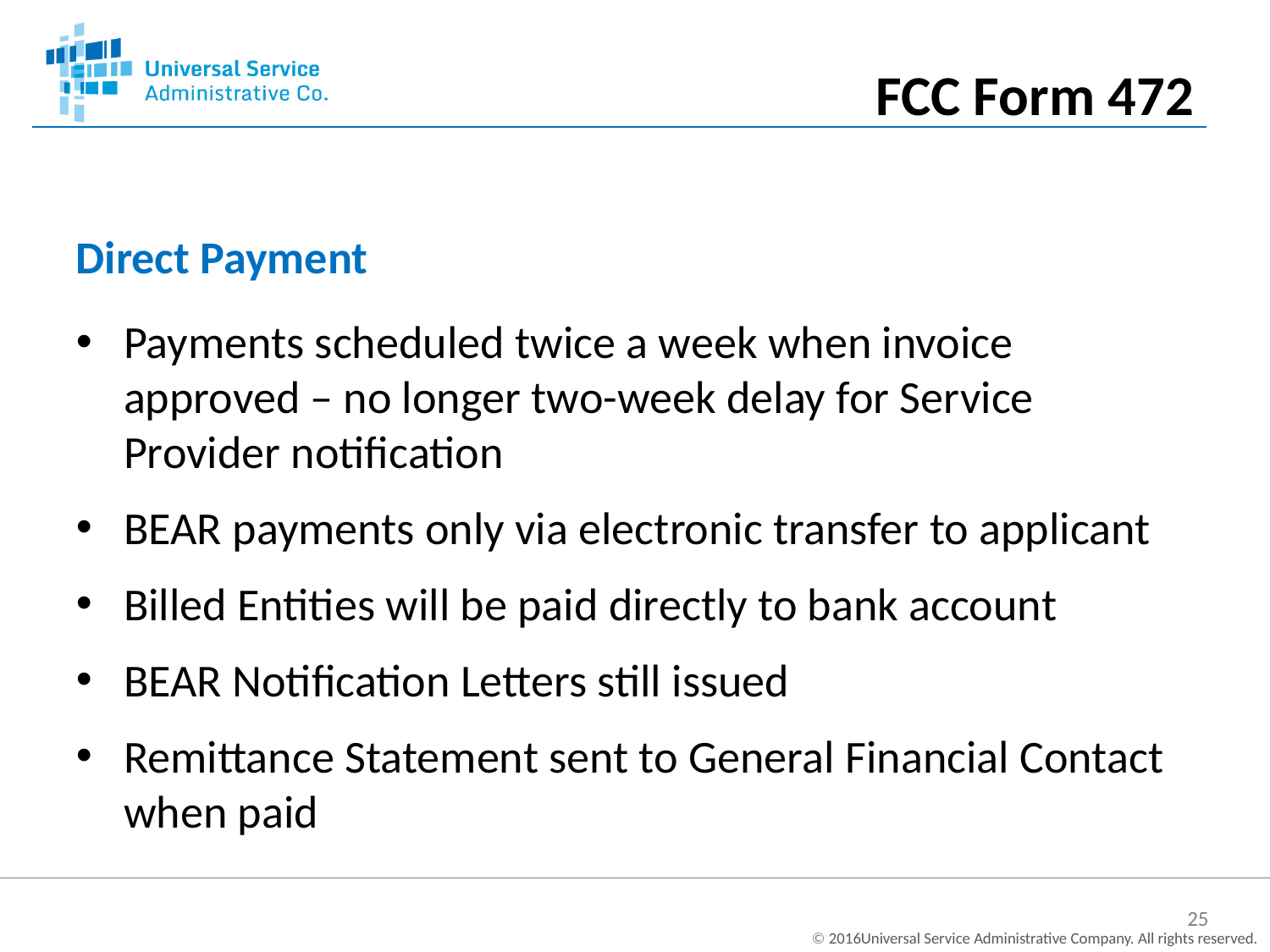

FCC Form 472
Direct Payment
Payments scheduled twice a week when invoice approved – no longer two-week delay for Service Provider notification
BEAR payments only via electronic transfer to applicant
Billed Entities will be paid directly to bank account
BEAR Notification Letters still issued
Remittance Statement sent to General Financial Contact when paid